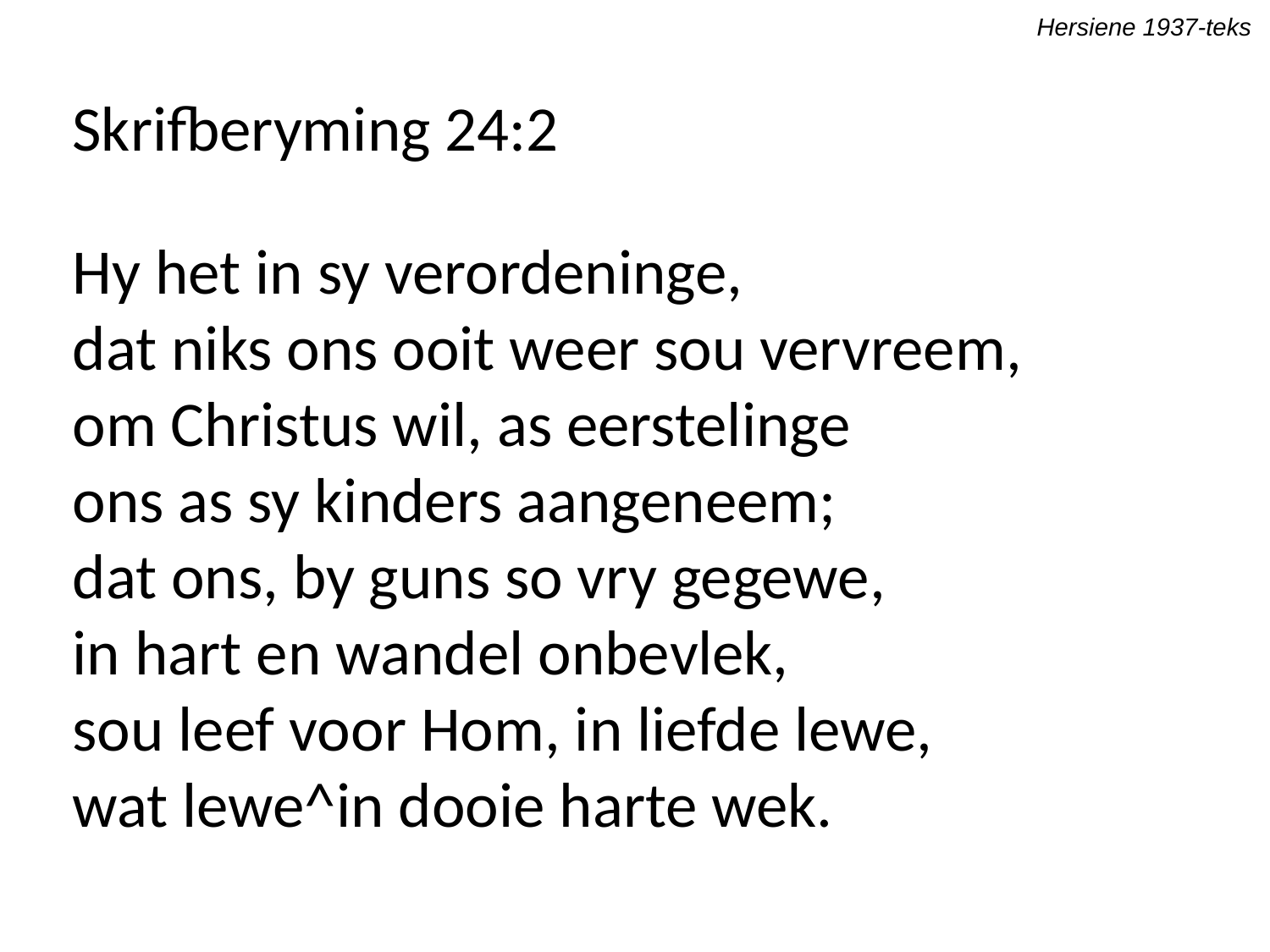

Hersiene 1937-teks
Skrifberyming 24:2

Hy het in sy verordeninge,
dat niks ons ooit weer sou vervreem,
om Christus wil, as eerstelinge
ons as sy kinders aangeneem;
dat ons, by guns so vry gegewe,
in hart en wandel onbevlek,
sou leef voor Hom, in liefde lewe,
wat lewe^in dooie harte wek.